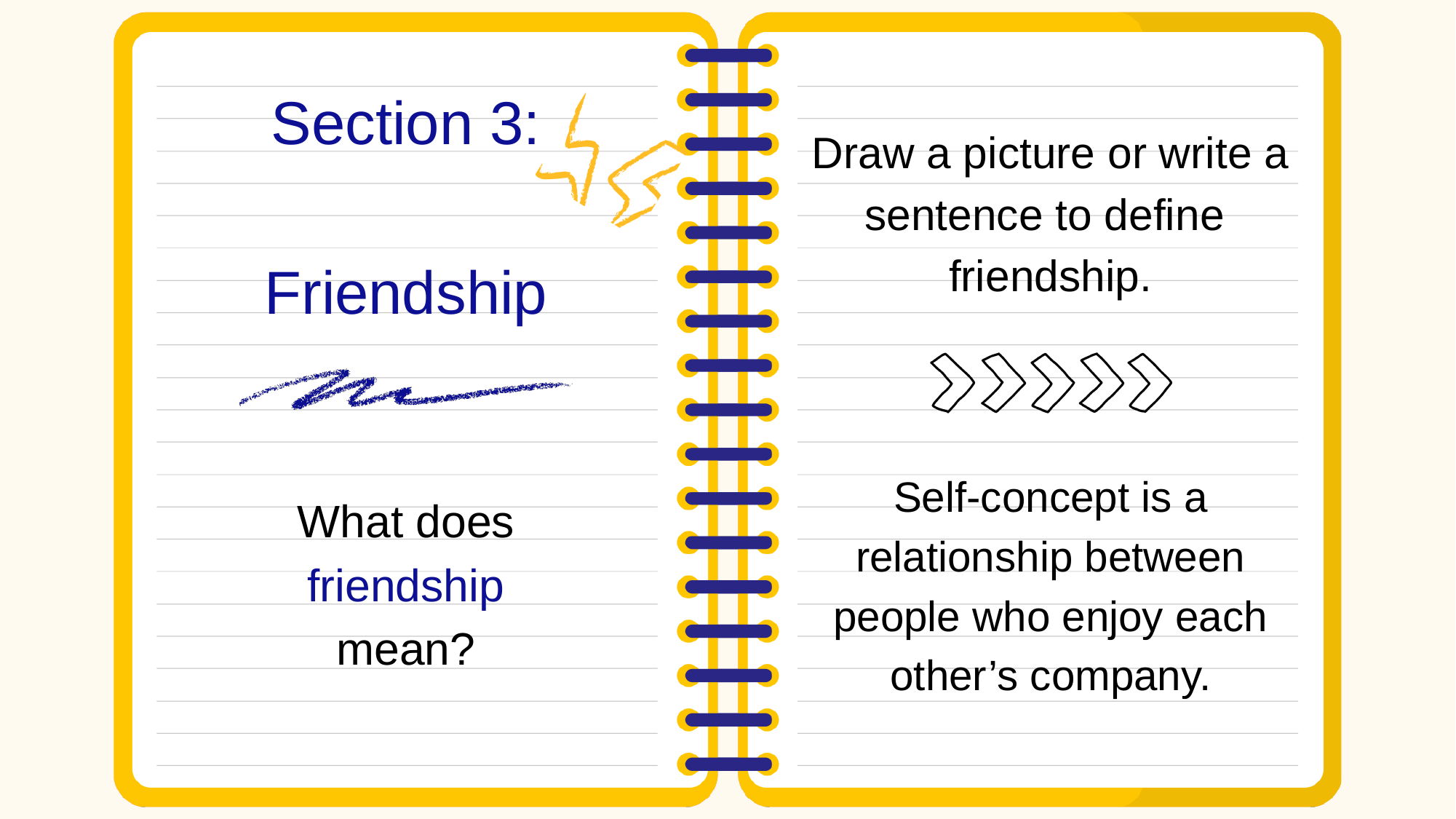

Section 3:

Friendship

Draw a picture or write a sentence to define
friendship.

Self-concept is a relationship between people who enjoy each other’s company.
What does
friendship
mean?